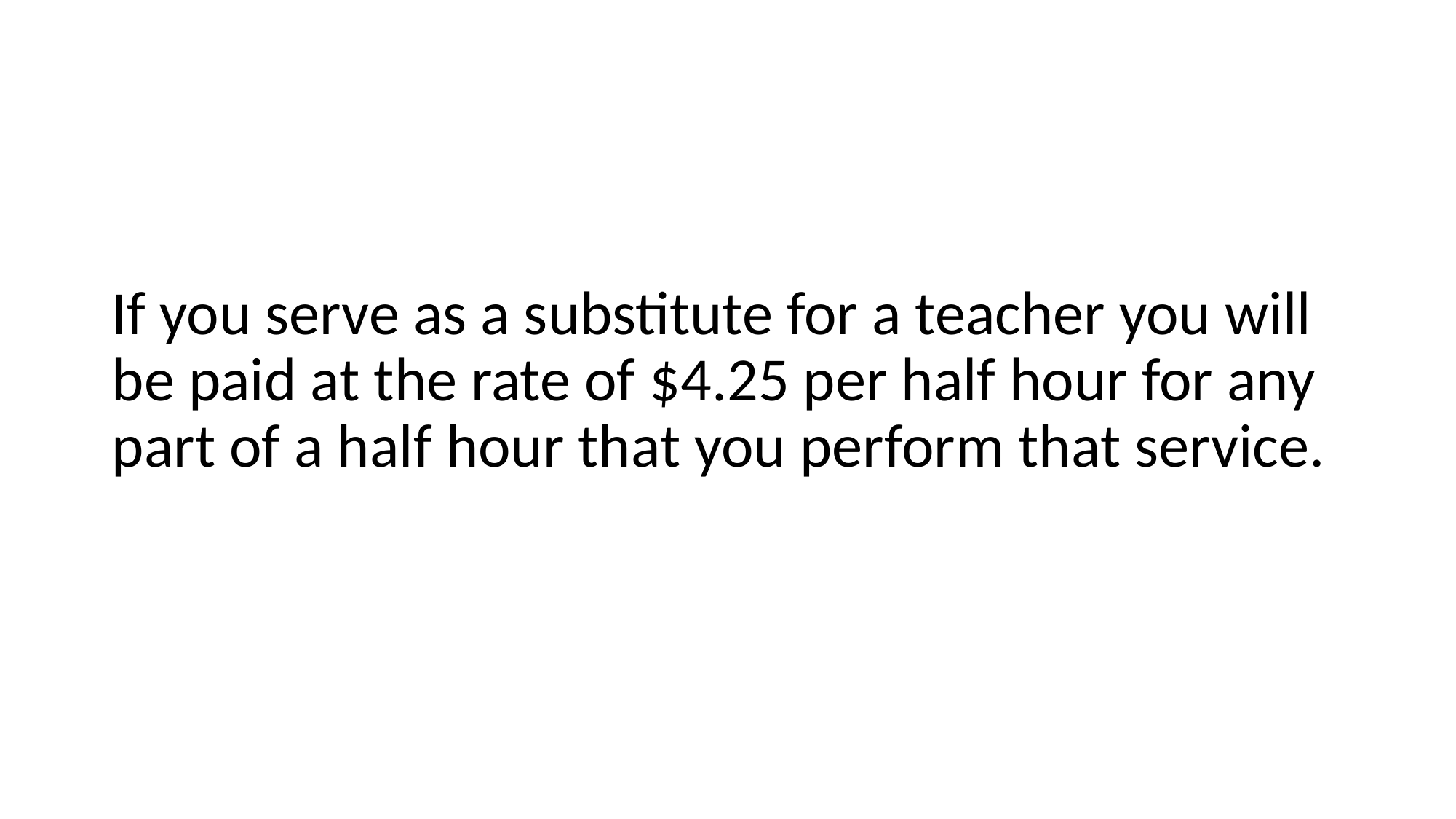

# If you serve as a substitute for a teacher you will be paid at the rate of $4.25 per half hour for any part of a half hour that you perform that service.